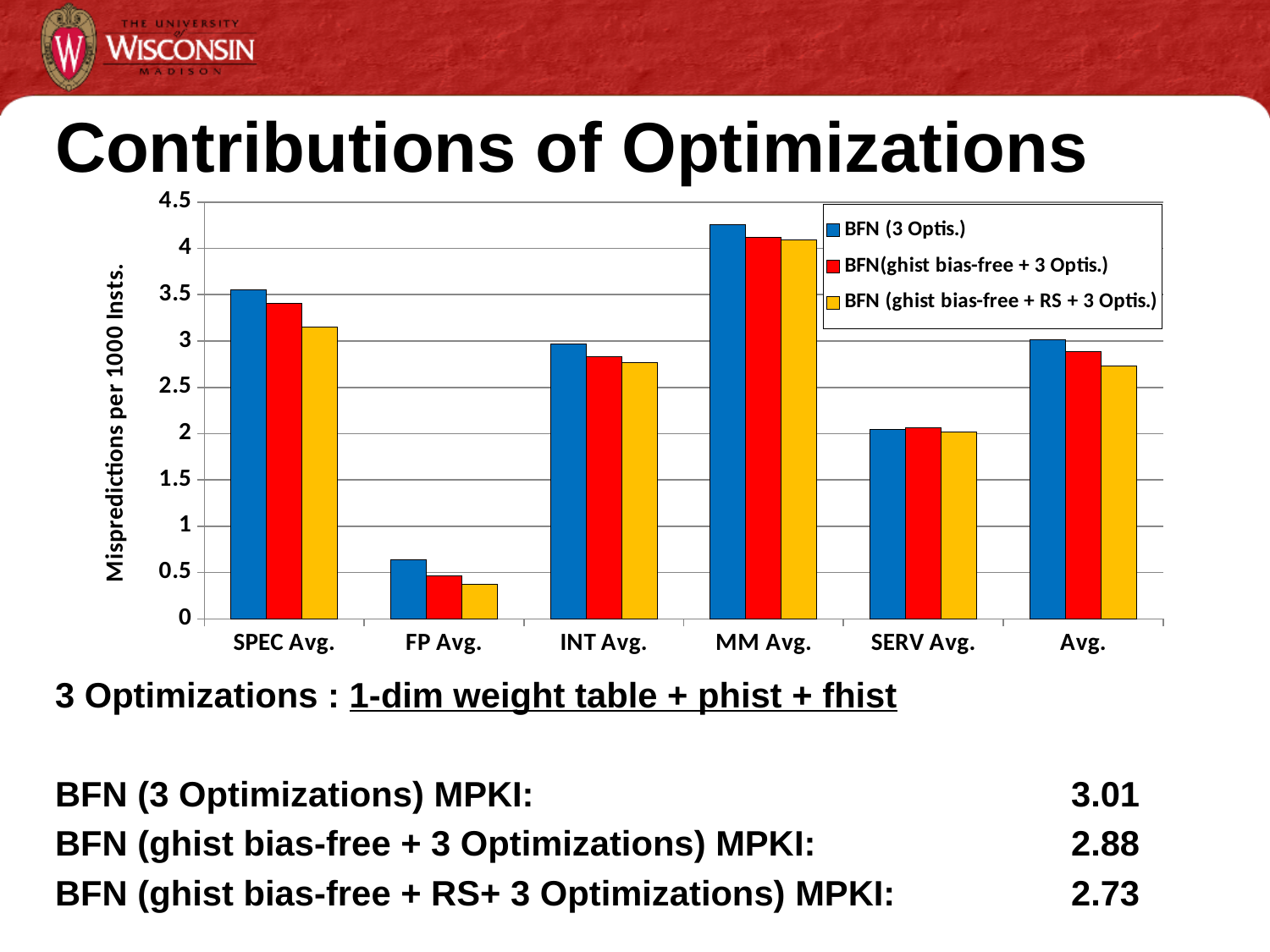

# Contributions of Optimizations

### Chart

| Category | BFN (3 Optis.) | BFN(ghist bias-free + 3 Optis.) | BFN (ghist bias-free + RS + 3 Optis.) |
|---|---|---|---|
| SPEC Avg. | 3.5529 | 3.40315 | 3.1465 |
| FP Avg. | 0.639 | 0.46739999999999987 | 0.37479999999999997 |
| INT Avg. | 2.9704 | 2.8343999999999996 | 2.7658 |
| MM Avg. | 4.2594 | 4.1154 | 4.0942 |
| SERV Avg. | 2.0425999999999997 | 2.0628 | 2.016 |
| Avg. | 3.015375 | 2.8865750000000006 | 2.7296000000000005 |
3 Optimizations : 1-dim weight table + phist + fhist

BFN (3 Optimizations) MPKI:					3.01
BFN (ghist bias-free + 3 Optimizations) MPKI:			2.88
BFN (ghist bias-free + RS+ 3 Optimizations) MPKI:		2.73

18